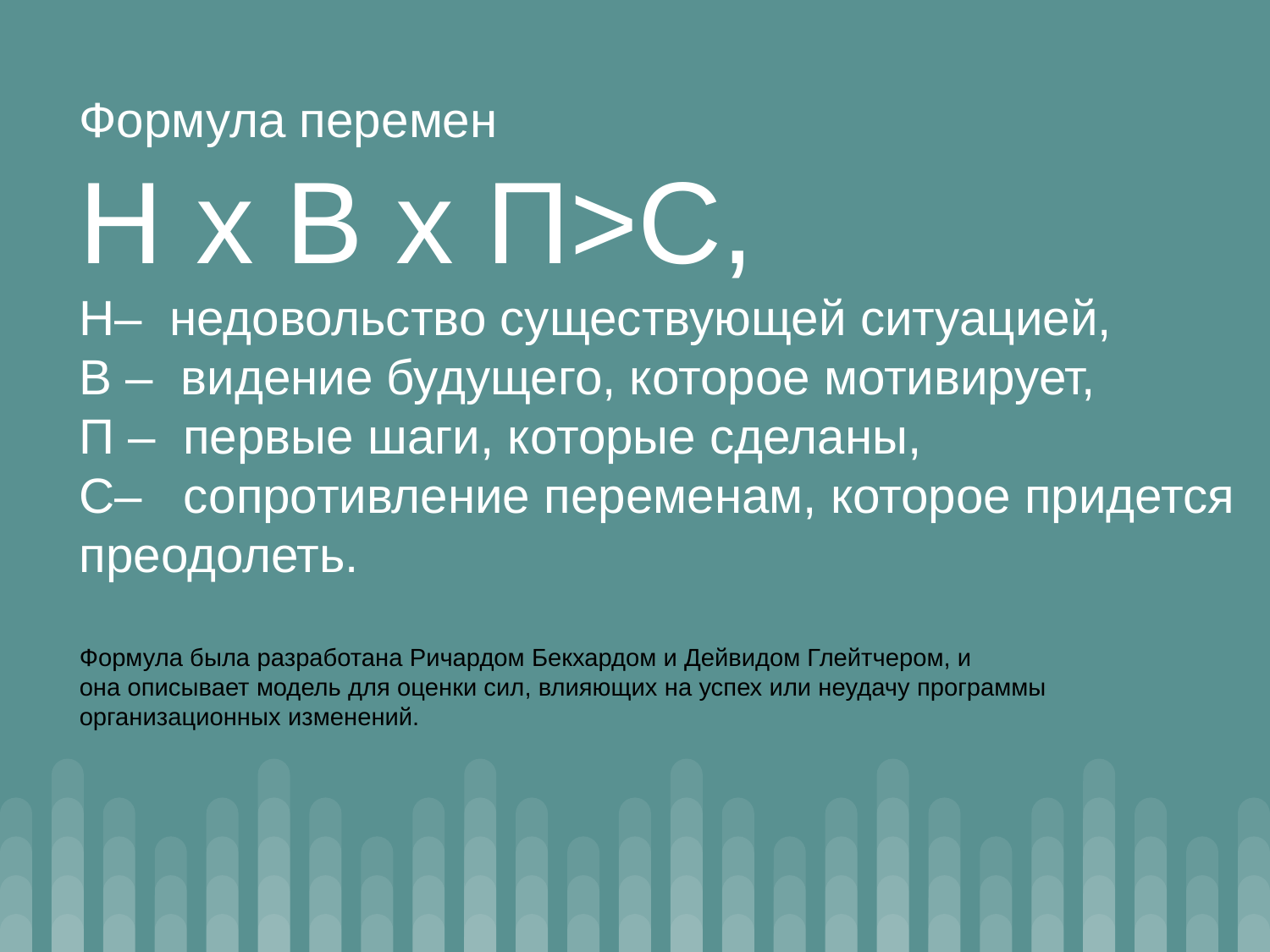

Формула перемен
Н х В х П>C,
Н–  недовольство существующей ситуацией,
В –  видение будущего, которое мотивирует,
П –  первые шаги, которые сделаны,
C–   сопротивление переменам, которое придется преодолеть.

Формула была разработана Ричардом Бекхардом и Дейвидом Глейтчером, и она описывает модель для оценки сил, влияющих на успех или неудачу программы
организационных изменений.